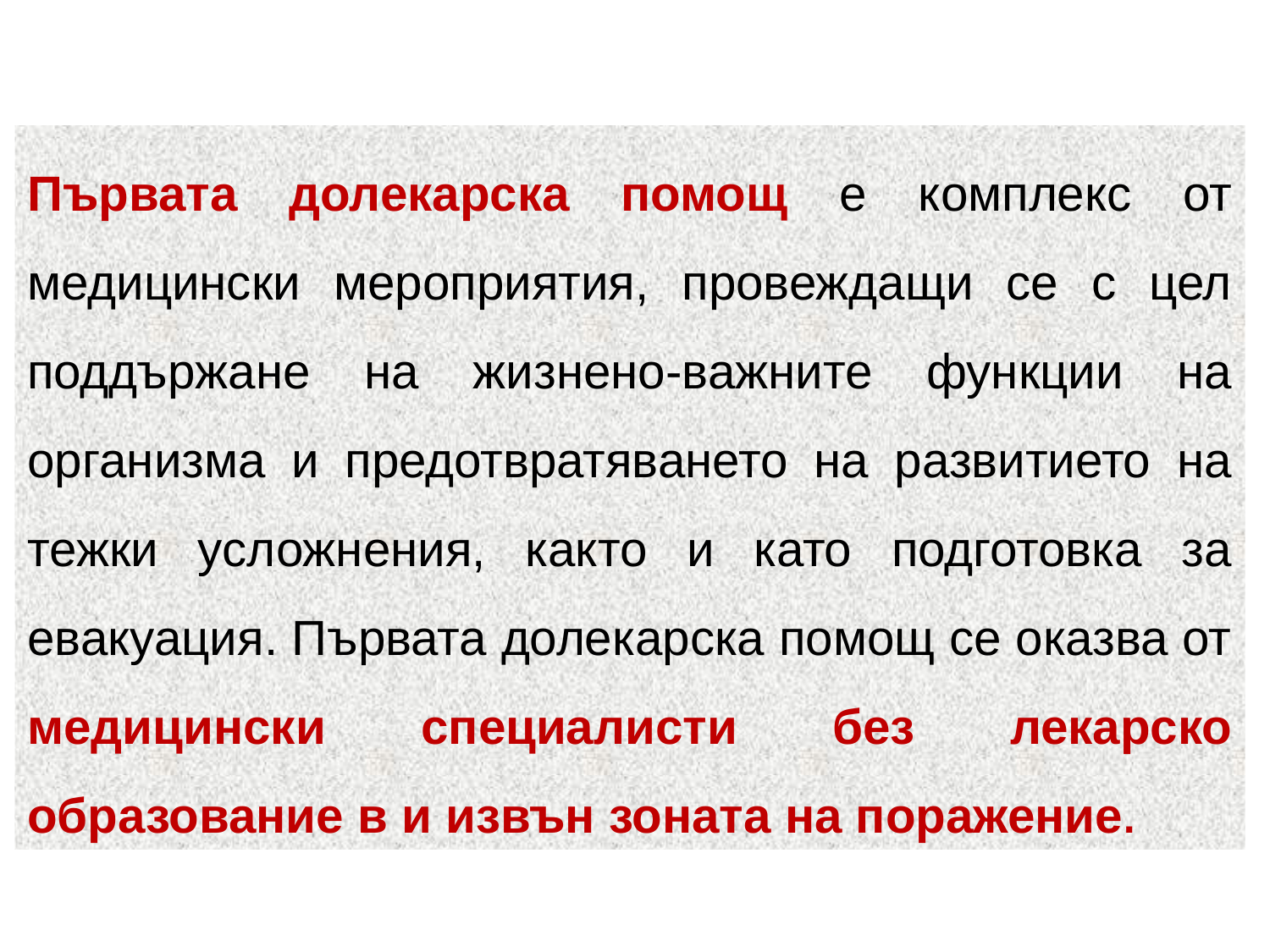

Първата долекарска помощ е комплекс от медицински мероприятия, провеждащи се с цел поддържане на жизнено-важните функции на организма и предотвратяването на развитието на тежки усложнения, както и като подготовка за евакуация. Първата долекарска помощ се оказва от медицински специалисти без лекарско образование в и извън зоната на поражение.